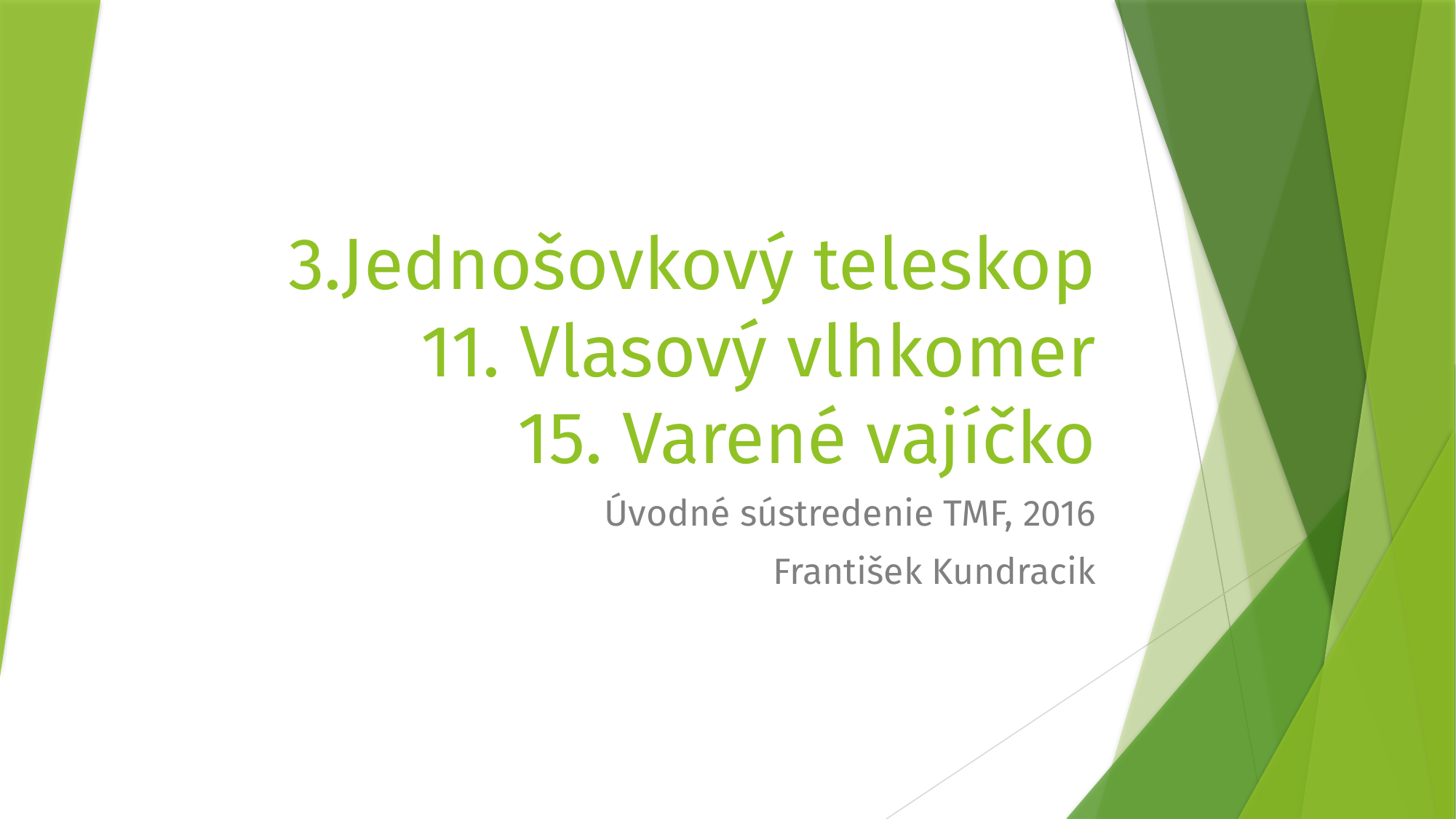

# 3.Jednošovkový teleskop 11. Vlasový vlhkomer 15. Varené vajíčko
Úvodné sústredenie TMF, 2016
František Kundracik